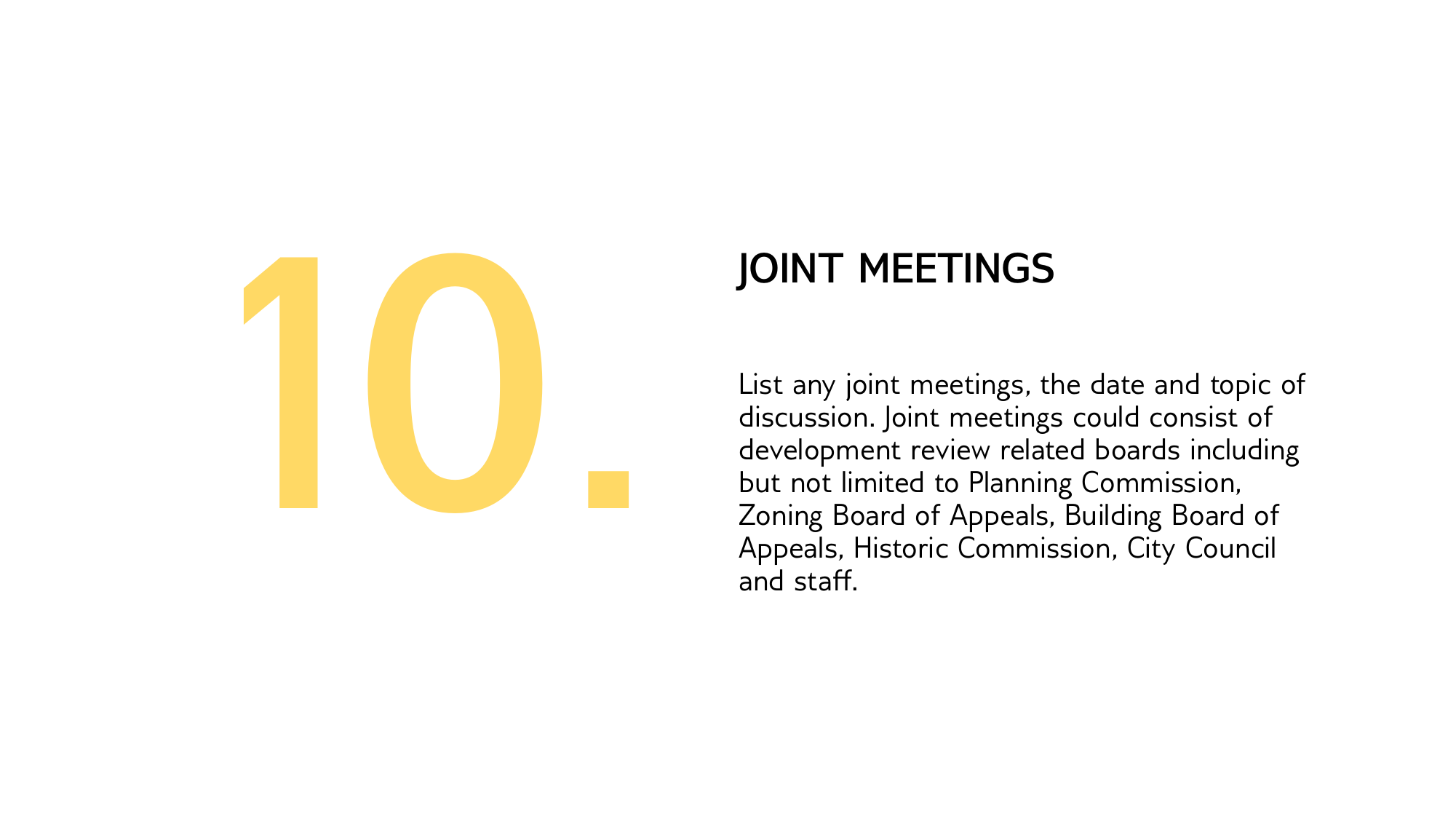

# 10.
JOINT MEETINGS

List any joint meetings, the date and topic of discussion. Joint meetings could consist of development review related boards including but not limited to Planning Commission, Zoning Board of Appeals, Building Board of Appeals, Historic Commission, City Council and staff.